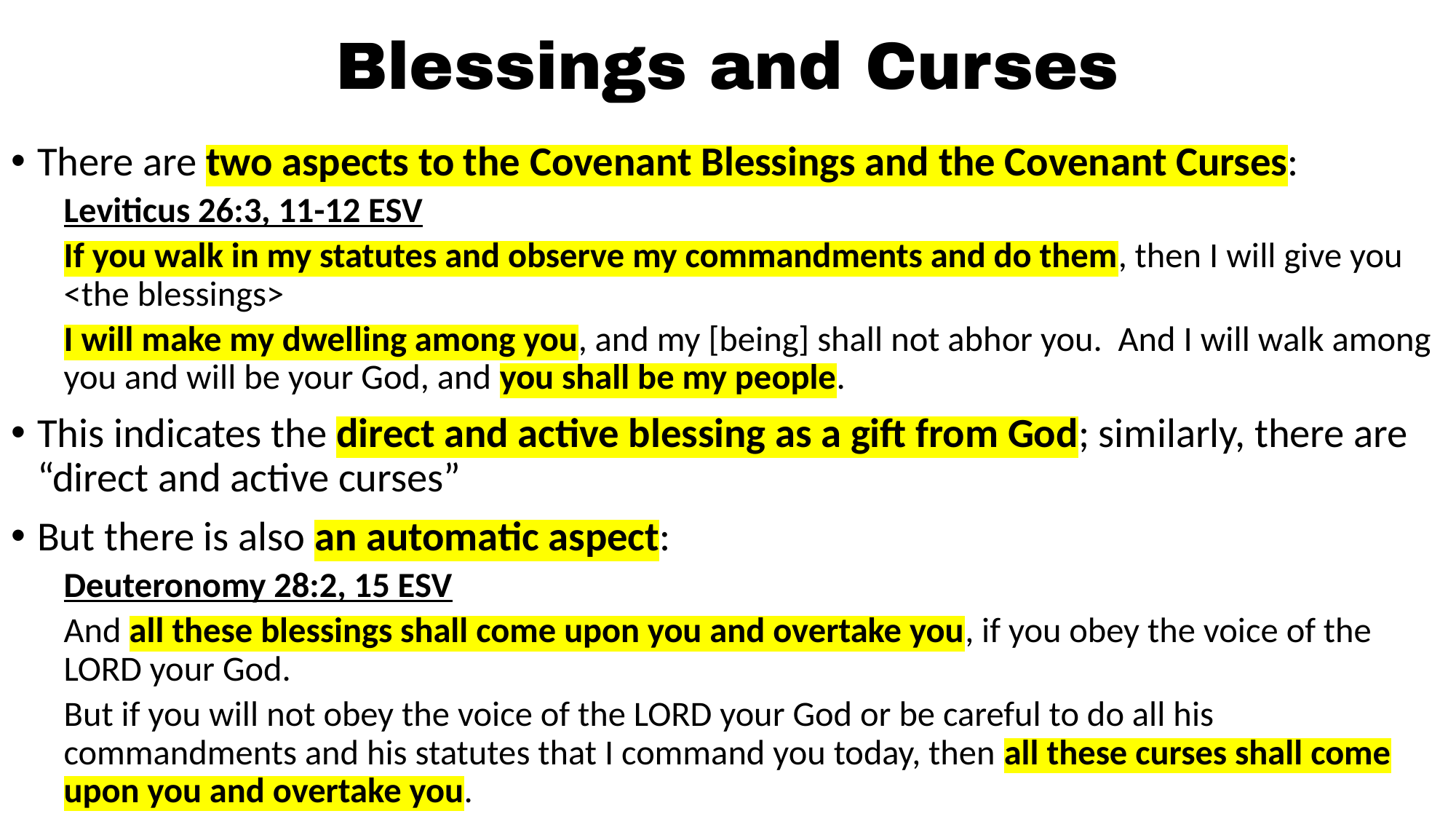

# Blessings and Curses
There are two aspects to the Covenant Blessings and the Covenant Curses:
Leviticus 26:3, 11-12 ESV
If you walk in my statutes and observe my commandments and do them, then I will give you <the blessings>
I will make my dwelling among you, and my [being] shall not abhor you.  And I will walk among you and will be your God, and you shall be my people.
This indicates the direct and active blessing as a gift from God; similarly, there are “direct and active curses”
But there is also an automatic aspect:
Deuteronomy 28:2, 15 ESV
And all these blessings shall come upon you and overtake you, if you obey the voice of the LORD your God.
But if you will not obey the voice of the LORD your God or be careful to do all his commandments and his statutes that I command you today, then all these curses shall come upon you and overtake you.